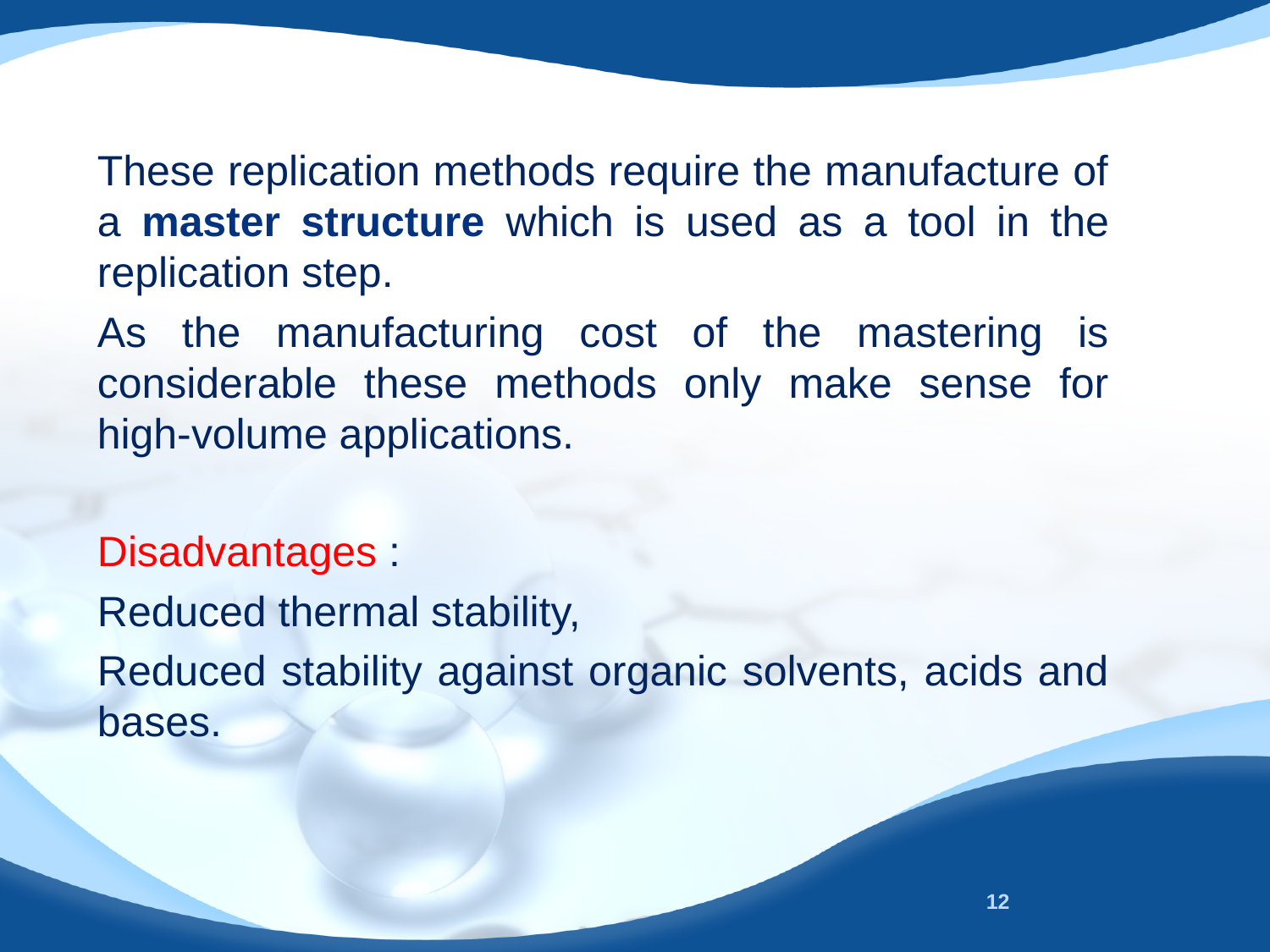

These replication methods require the manufacture of a master structure which is used as a tool in the replication step.
As the manufacturing cost of the mastering is considerable these methods only make sense for high-volume applications.

Disadvantages :
Reduced thermal stability,
Reduced stability against organic solvents, acids and bases.
12